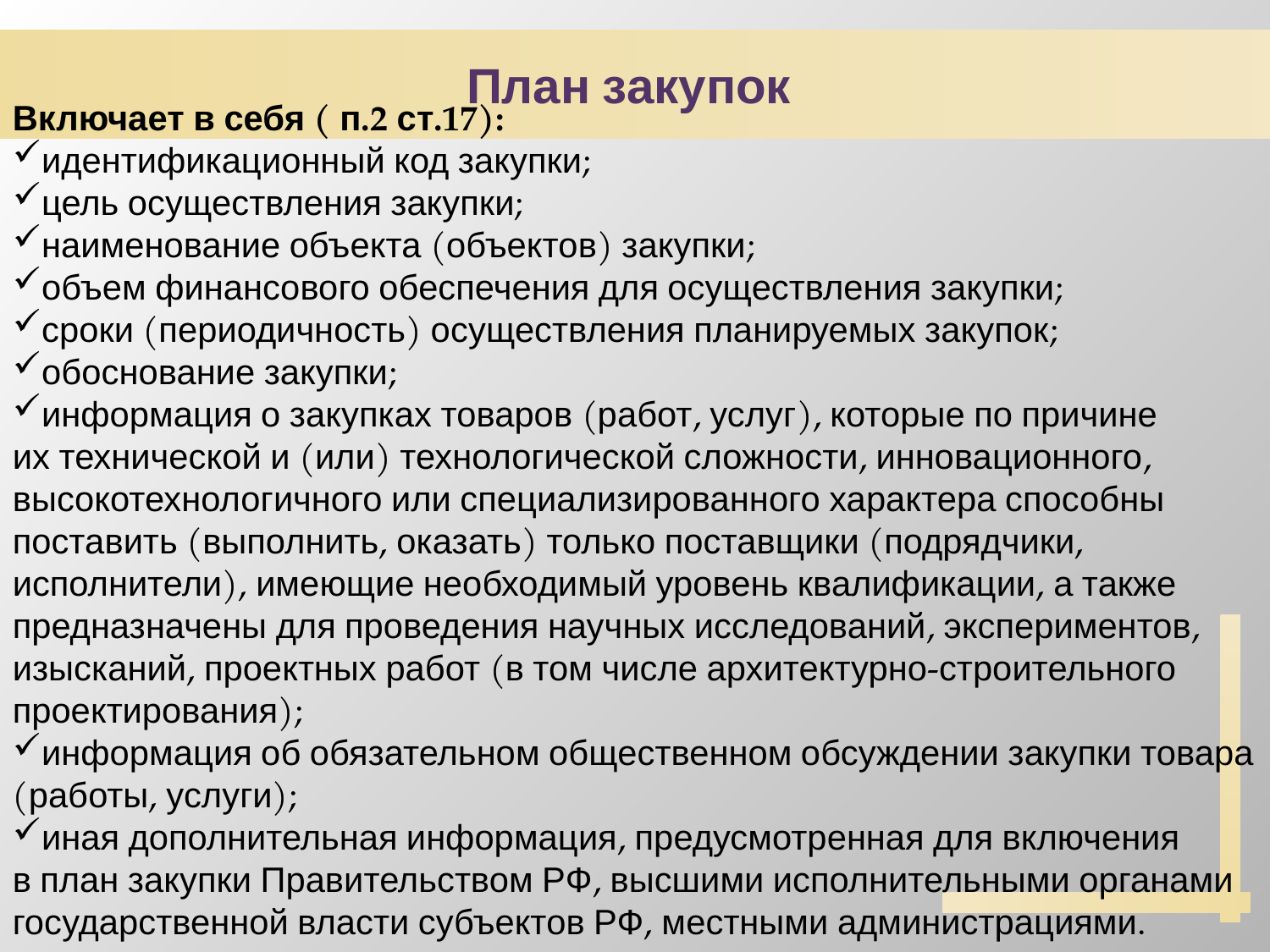

План закупок

Включает в себя ( п.2 ст.17):
идентификационный код закупки;
цель осуществления закупки;
наименование объекта (объектов) закупки;
объем финансового обеспечения для осуществления закупки;
сроки (периодичность) осуществления планируемых закупок;
обоснование закупки;
информация о закупках товаров (работ, услуг), которые по причине их технической и (или) технологической сложности, инновационного, высокотехнологичного или специализированного характера способны поставить (выполнить, оказать) только поставщики (подрядчики, исполнители), имеющие необходимый уровень квалификации, а также предназначены для проведения научных исследований, экспериментов, изысканий, проектных работ (в том числе архитектурно-строительного проектирования);
информация об обязательном общественном обсуждении закупки товара (работы, услуги);
иная дополнительная информация, предусмотренная для включения в план закупки Правительством РФ, высшими исполнительными органами государственной власти субъектов РФ, местными администрациями.